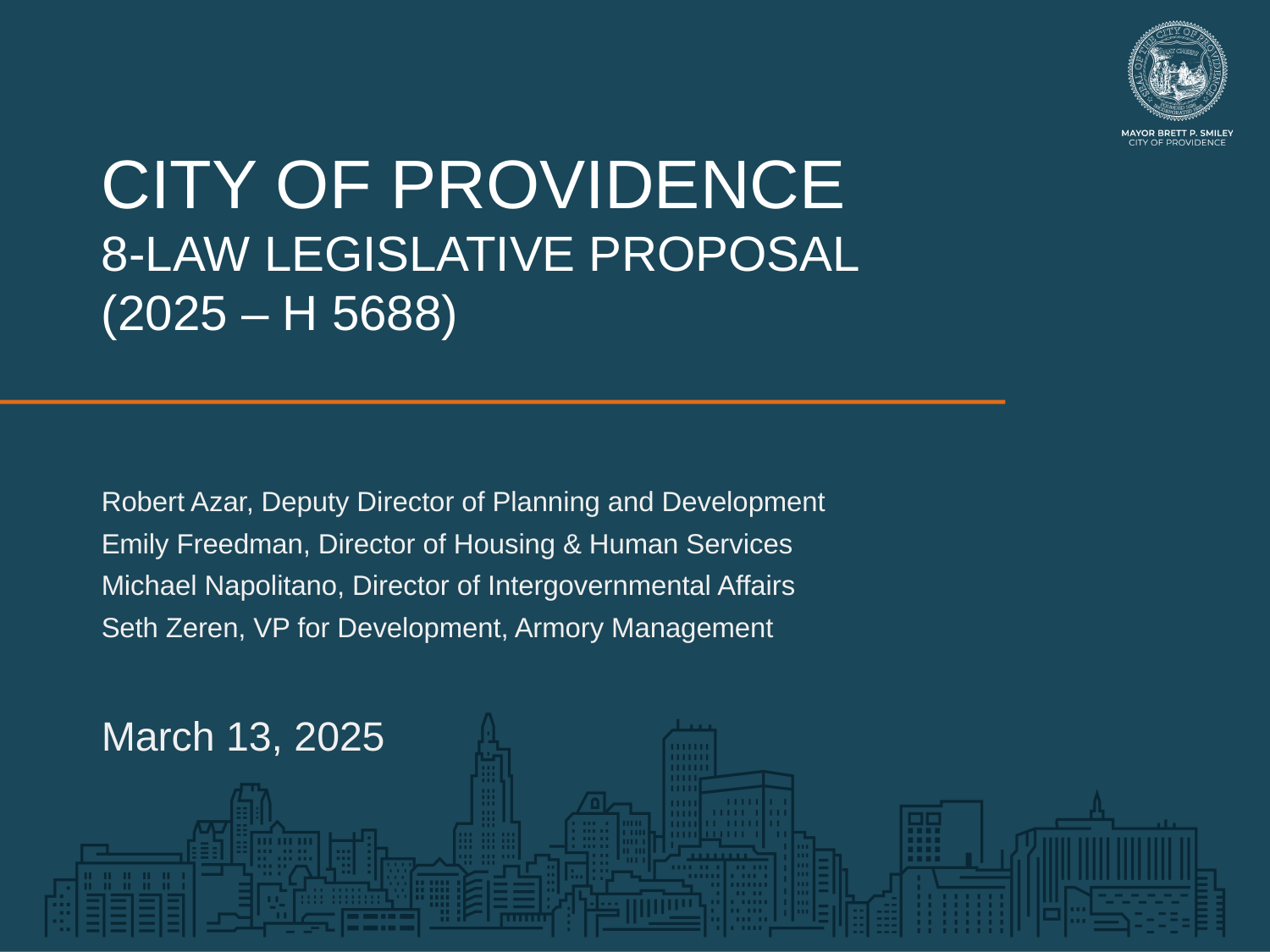

# City of providence 8-Law LEGISLATIVE proposal (2025 – H 5688)

Robert Azar, Deputy Director of Planning and Development
Emily Freedman, Director of Housing & Human Services
Michael Napolitano, Director of Intergovernmental Affairs
Seth Zeren, VP for Development, Armory Management

March 13, 2025